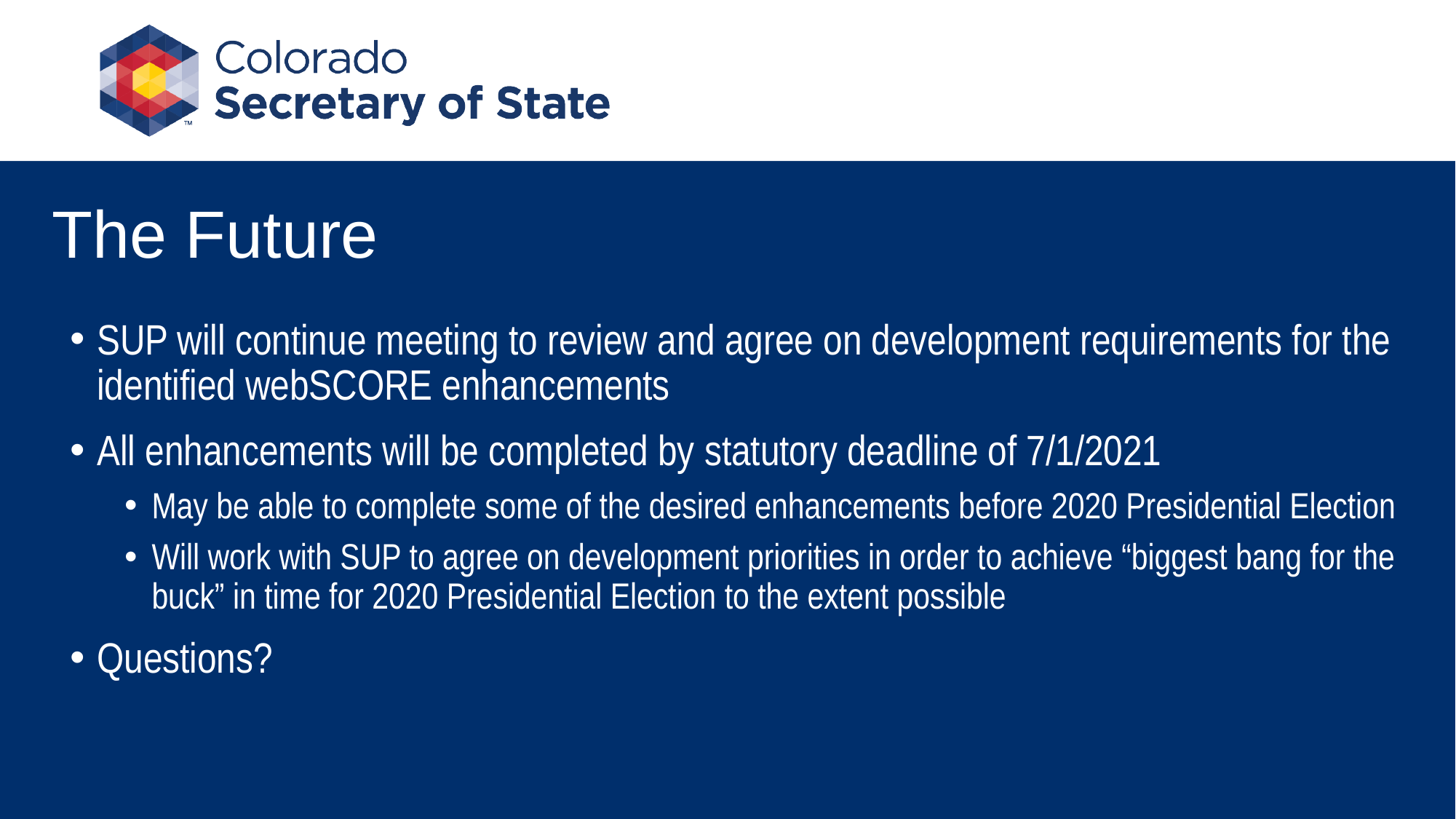

# The Future
SUP will continue meeting to review and agree on development requirements for the identified webSCORE enhancements
All enhancements will be completed by statutory deadline of 7/1/2021
May be able to complete some of the desired enhancements before 2020 Presidential Election
Will work with SUP to agree on development priorities in order to achieve “biggest bang for the buck” in time for 2020 Presidential Election to the extent possible
Questions?